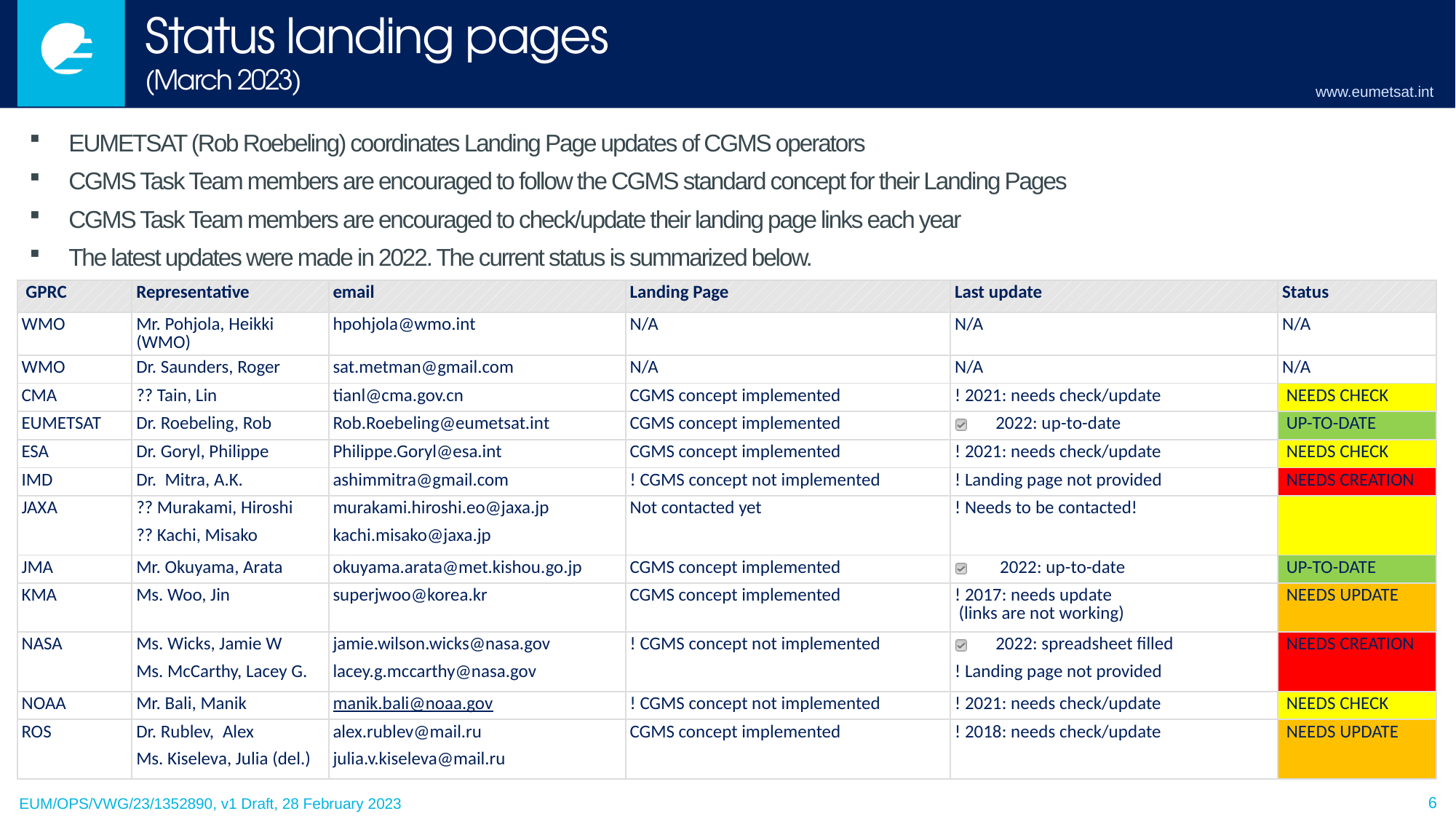

Status landing pages
(March 2023)
EUMETSAT (Rob Roebeling) coordinates Landing Page updates of CGMS operators
CGMS Task Team members are encouraged to follow the CGMS standard concept for their Landing Pages
CGMS Task Team members are encouraged to check/update their landing page links each year
The latest updates were made in 2022. The current status is summarized below.
| GPRC | Representative | email | Landing Page | Last update | Status |
| --- | --- | --- | --- | --- | --- |
| WMO | Mr. Pohjola, Heikki (WMO) | hpohjola@wmo.int | N/A | N/A | N/A |
| WMO | Dr. Saunders, Roger | sat.metman@gmail.com | N/A | N/A | N/A |
| CMA | ?? Tain, Lin | tianl@cma.gov.cn | CGMS concept implemented | ! 2021: needs check/update | needs check |
| EUMETSAT | Dr. Roebeling, Rob | Rob.Roebeling@eumetsat.int | CGMS concept implemented | 2022: up-to-date | up-to-date |
| ESA | Dr. Goryl, Philippe | Philippe.Goryl@esa.int | CGMS concept implemented | ! 2021: needs check/update | needs check |
| IMD | Dr.  Mitra, A.K. | ashimmitra@gmail.com | ! CGMS concept not implemented | ! Landing page not provided | needs creation |
| JAXA | ?? Murakami, Hiroshi ?? Kachi, Misako | murakami.hiroshi.eo@jaxa.jp kachi.misako@jaxa.jp | Not contacted yet | ! Needs to be contacted! |  |
| JMA | Mr. Okuyama, Arata | okuyama.arata@met.kishou.go.jp | CGMS concept implemented | 2022: up-to-date | up-to-date |
| KMA | Ms. Woo, Jin | superjwoo@korea.kr | CGMS concept implemented | ! 2017: needs update (links are not working) | needs update |
| NASA | Ms. Wicks, Jamie W Ms. McCarthy, Lacey G. | jamie.wilson.wicks@nasa.gov lacey.g.mccarthy@nasa.gov | ! CGMS concept not implemented | 2022: spreadsheet filled ! Landing page not provided | needs creation |
| NOAA | Mr. Bali, Manik | manik.bali@noaa.gov | ! CGMS concept not implemented | ! 2021: needs check/update | needs check |
| ROS | Dr. Rublev,  Alex  Ms. Kiseleva, Julia (del.) | alex.rublev@mail.ru julia.v.kiseleva@mail.ru | CGMS concept implemented | ! 2018: needs check/update | needs update |